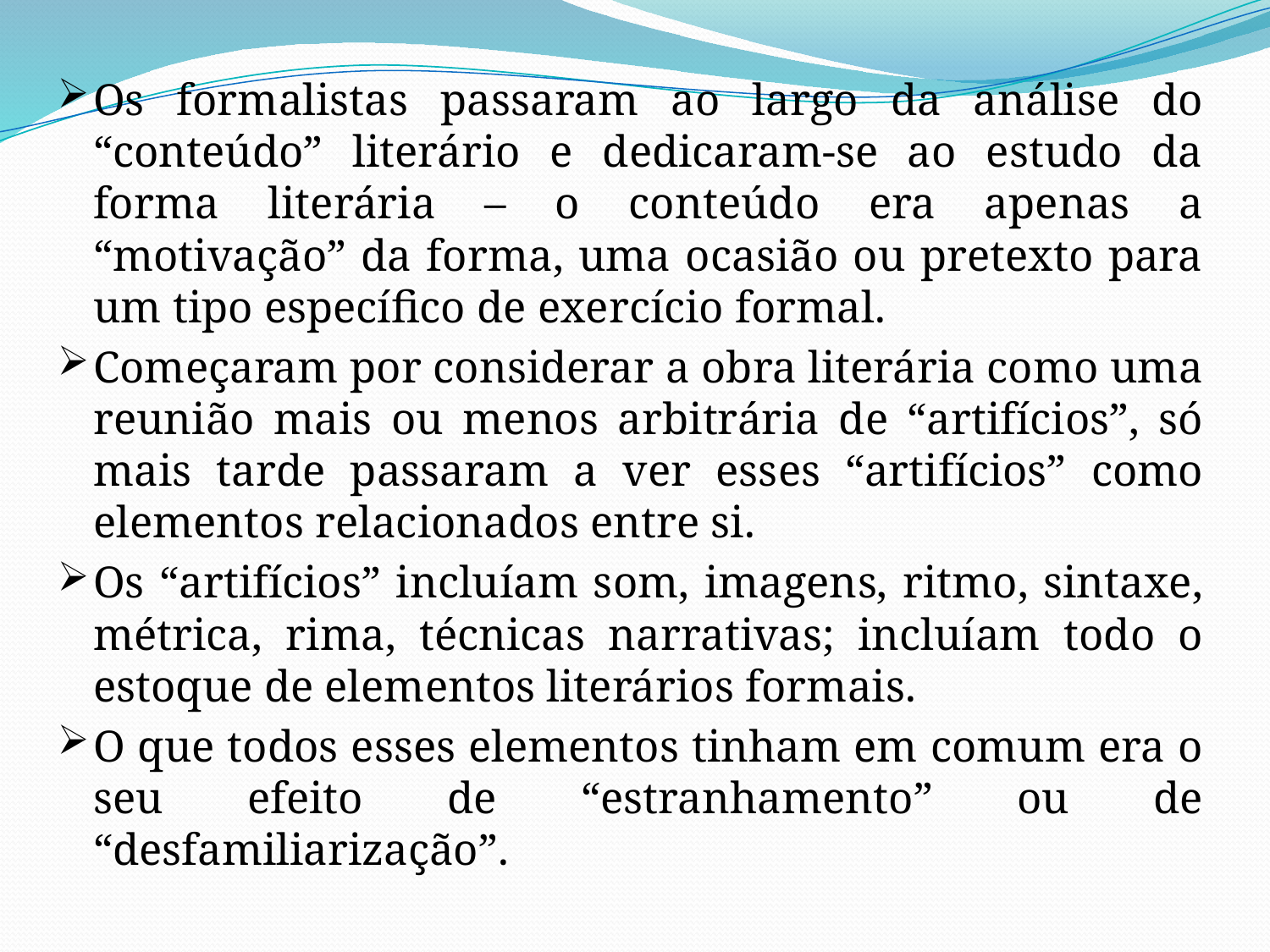

Os formalistas passaram ao largo da análise do “conteúdo” literário e dedicaram-se ao estudo da forma literária – o conteúdo era apenas a “motivação” da forma, uma ocasião ou pretexto para um tipo específico de exercício formal.
Começaram por considerar a obra literária como uma reunião mais ou menos arbitrária de “artifícios”, só mais tarde passaram a ver esses “artifícios” como elementos relacionados entre si.
Os “artifícios” incluíam som, imagens, ritmo, sintaxe, métrica, rima, técnicas narrativas; incluíam todo o estoque de elementos literários formais.
O que todos esses elementos tinham em comum era o seu efeito de “estranhamento” ou de “desfamiliarização”.